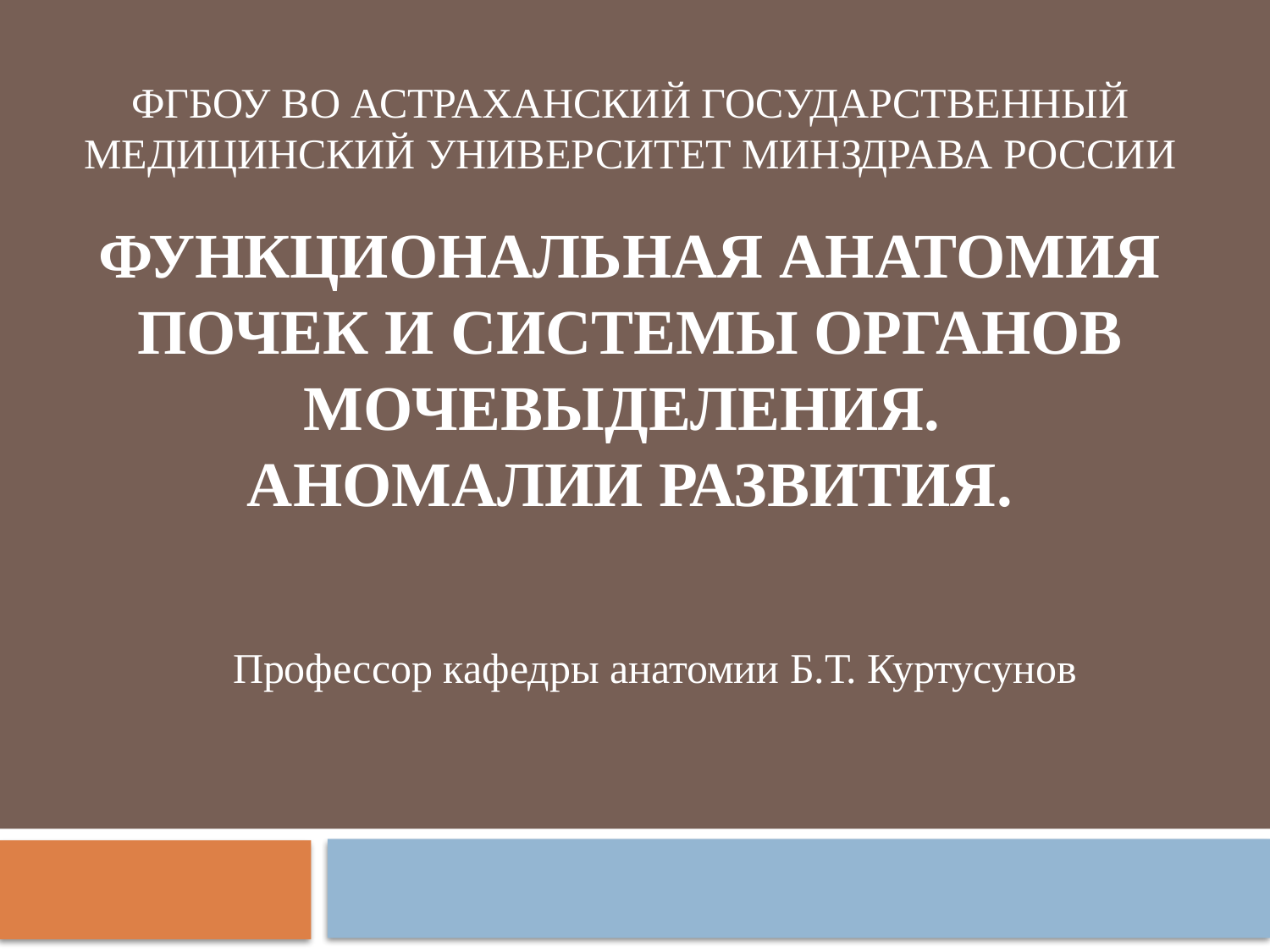

ФГБОУ ВО АСТРАХАНСКИЙ ГОСУДАРСТВЕННЫЙ МЕДИЦИНСКИЙ УНИВЕРСИТЕТ МИНЗДРАВА РОССИИ
# Функциональная Анатомия почек и системы органов мочевыделения. Аномалии развития.
Профессор кафедры анатомии Б.Т. Куртусунов